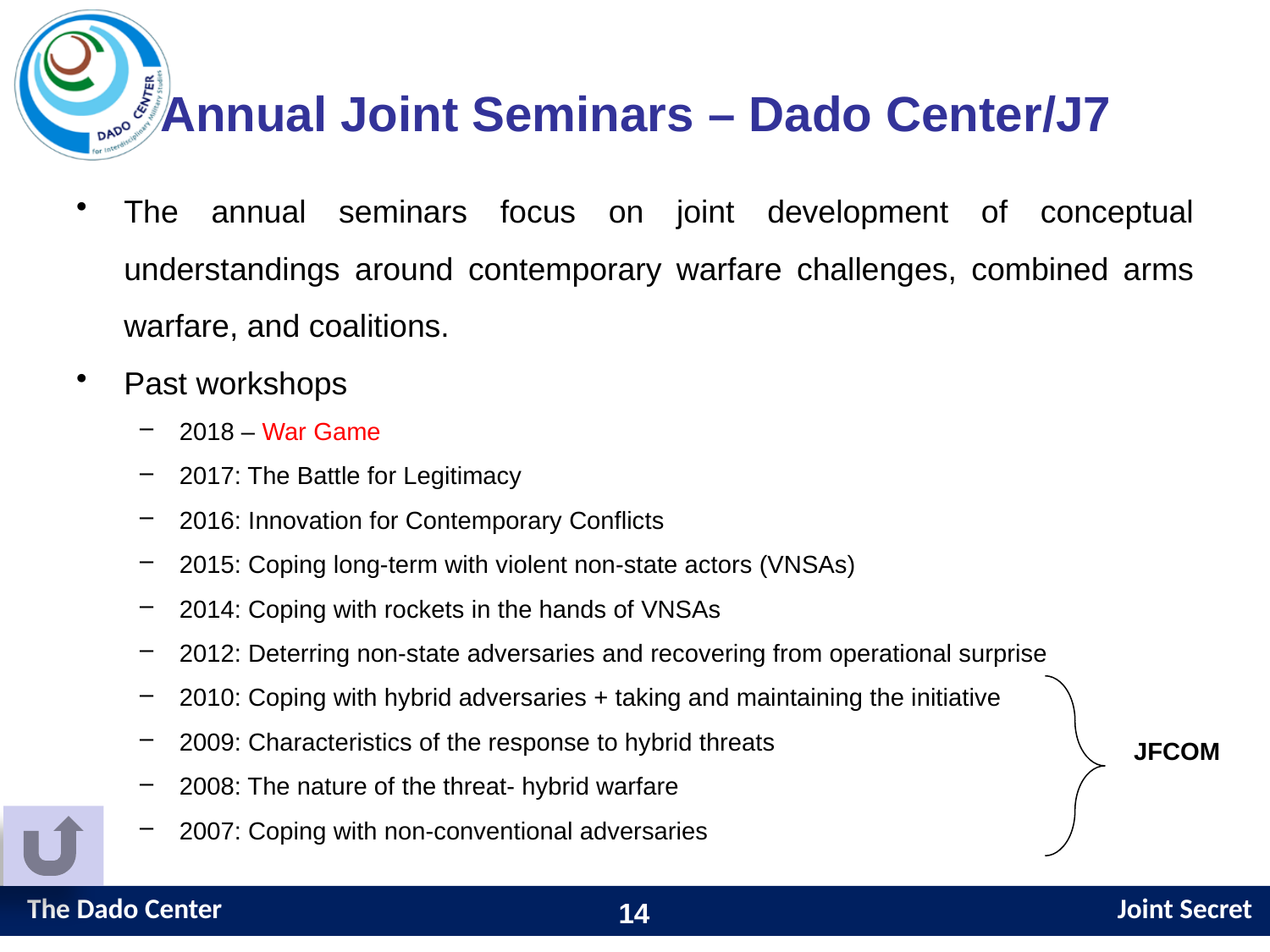

# Annual Joint Seminars – Dado Center/J7
The annual seminars focus on joint development of conceptual understandings around contemporary warfare challenges, combined arms warfare, and coalitions.
Past workshops
2018 – War Game
2017: The Battle for Legitimacy
2016: Innovation for Contemporary Conflicts
2015: Coping long-term with violent non-state actors (VNSAs)
2014: Coping with rockets in the hands of VNSAs
2012: Deterring non-state adversaries and recovering from operational surprise
2010: Coping with hybrid adversaries + taking and maintaining the initiative
2009: Characteristics of the response to hybrid threats
2008: The nature of the threat- hybrid warfare
2007: Coping with non-conventional adversaries

JFCOM